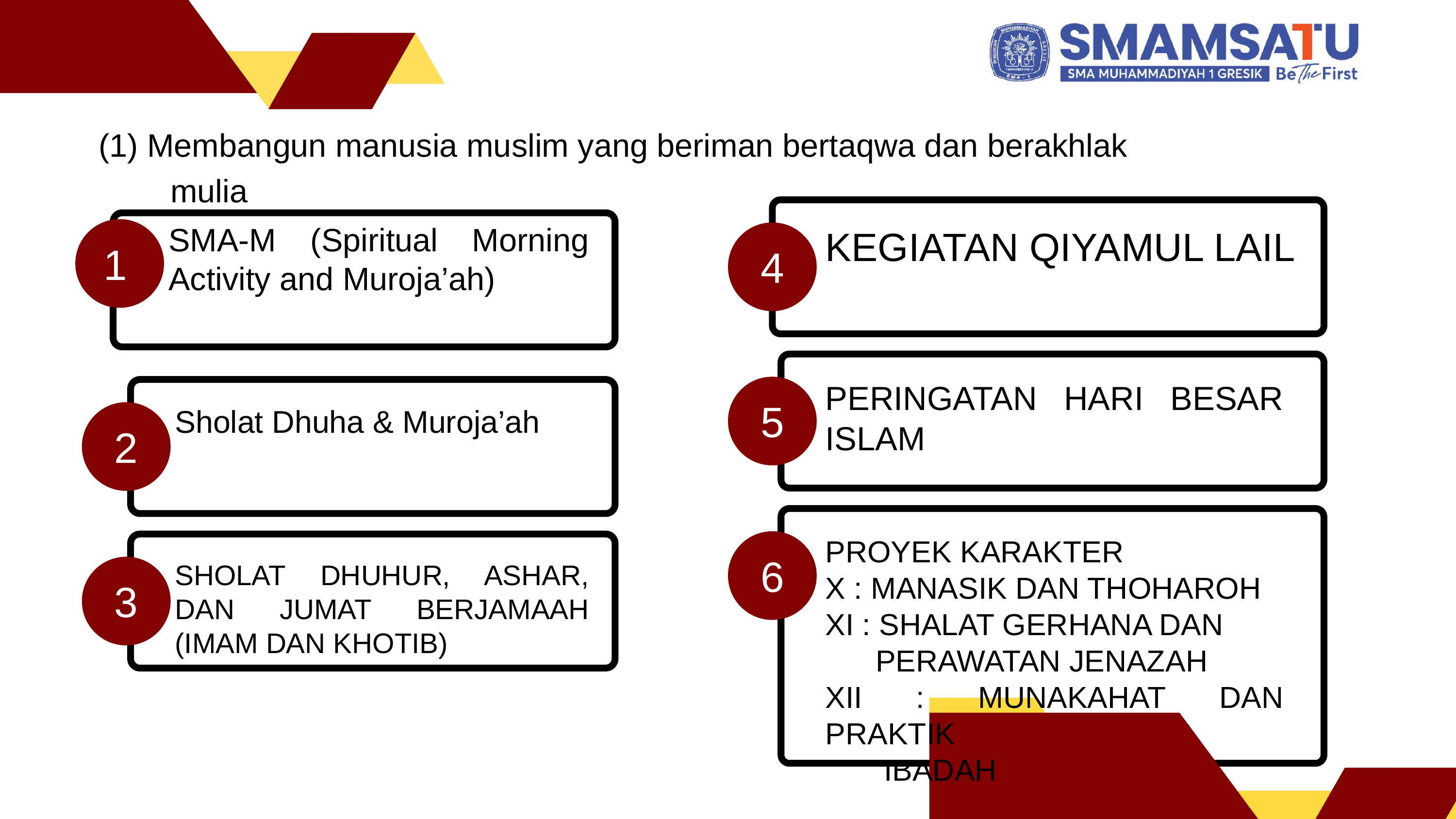

(1) Membangun manusia muslim yang beriman bertaqwa dan berakhlak
        mulia

SMA-M (Spiritual Morning Activity and Muroja’ah)

KEGIATAN QIYAMUL LAIL

1
4

PERINGATAN HARI BESAR ISLAM

5
Sholat Dhuha & Muroja’ah

2

PROYEK KARAKTER
X : MANASIK DAN THOHAROH
XI : SHALAT GERHANA DAN
      PERAWATAN JENAZAH
XII : MUNAKAHAT DAN PRAKTIK
       IBADAH

6

SHOLAT DHUHUR, ASHAR, DAN JUMAT BERJAMAAH (IMAM DAN KHOTIB)
3